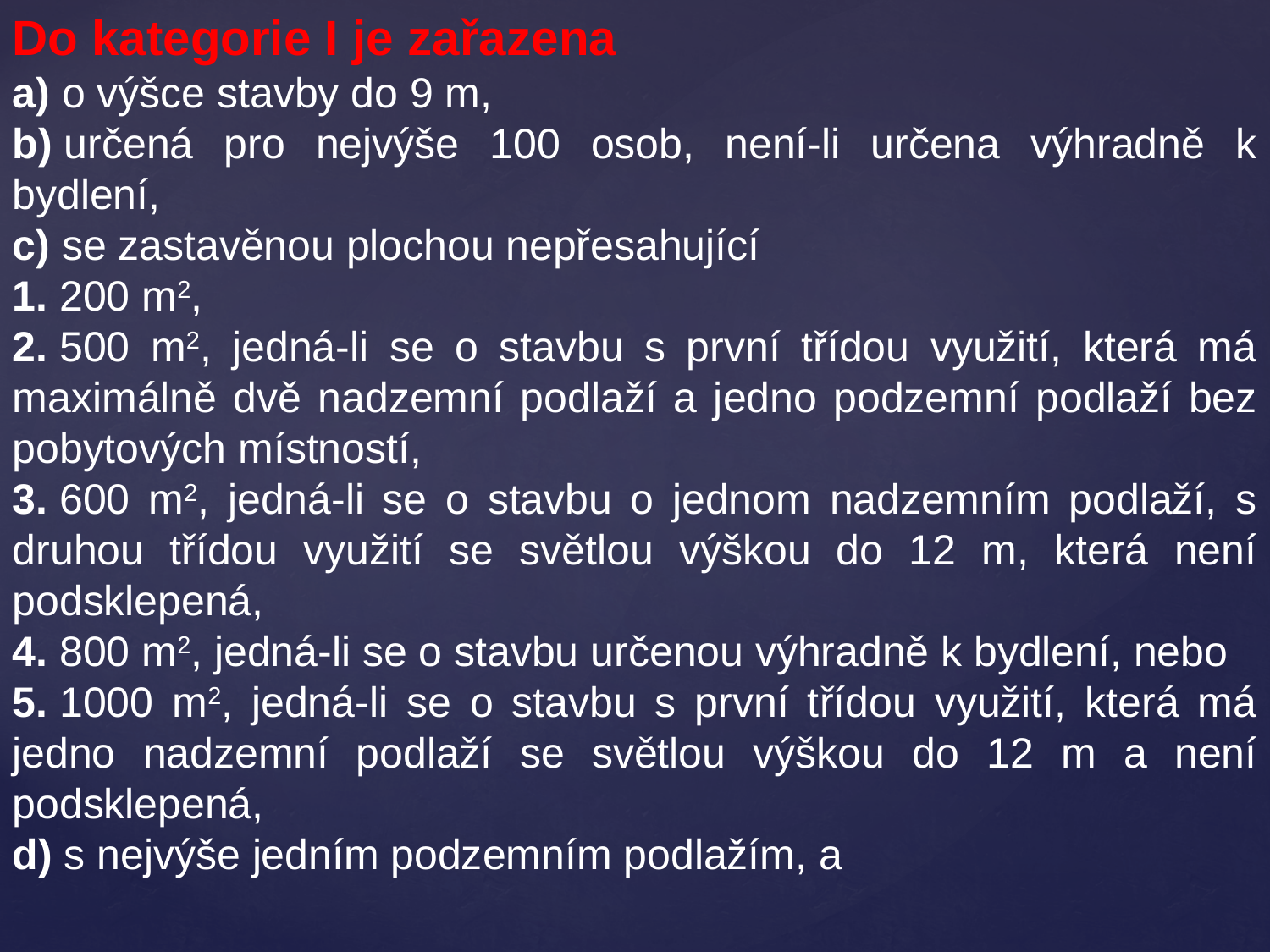

Do kategorie I je zařazena
a) o výšce stavby do 9 m,
b) určená pro nejvýše 100 osob, není-li určena výhradně k bydlení,
c) se zastavěnou plochou nepřesahující
1. 200 m2,
2. 500 m2, jedná-li se o stavbu s první třídou využití, která má maximálně dvě nadzemní podlaží a jedno podzemní podlaží bez pobytových místností,
3. 600 m2, jedná-li se o stavbu o jednom nadzemním podlaží, s druhou třídou využití se světlou výškou do 12 m, která není podsklepená,
4. 800 m2, jedná-li se o stavbu určenou výhradně k bydlení, nebo
5. 1000 m2, jedná-li se o stavbu s první třídou využití, která má jedno nadzemní podlaží se světlou výškou do 12 m a není podsklepená,
d) s nejvýše jedním podzemním podlažím, a